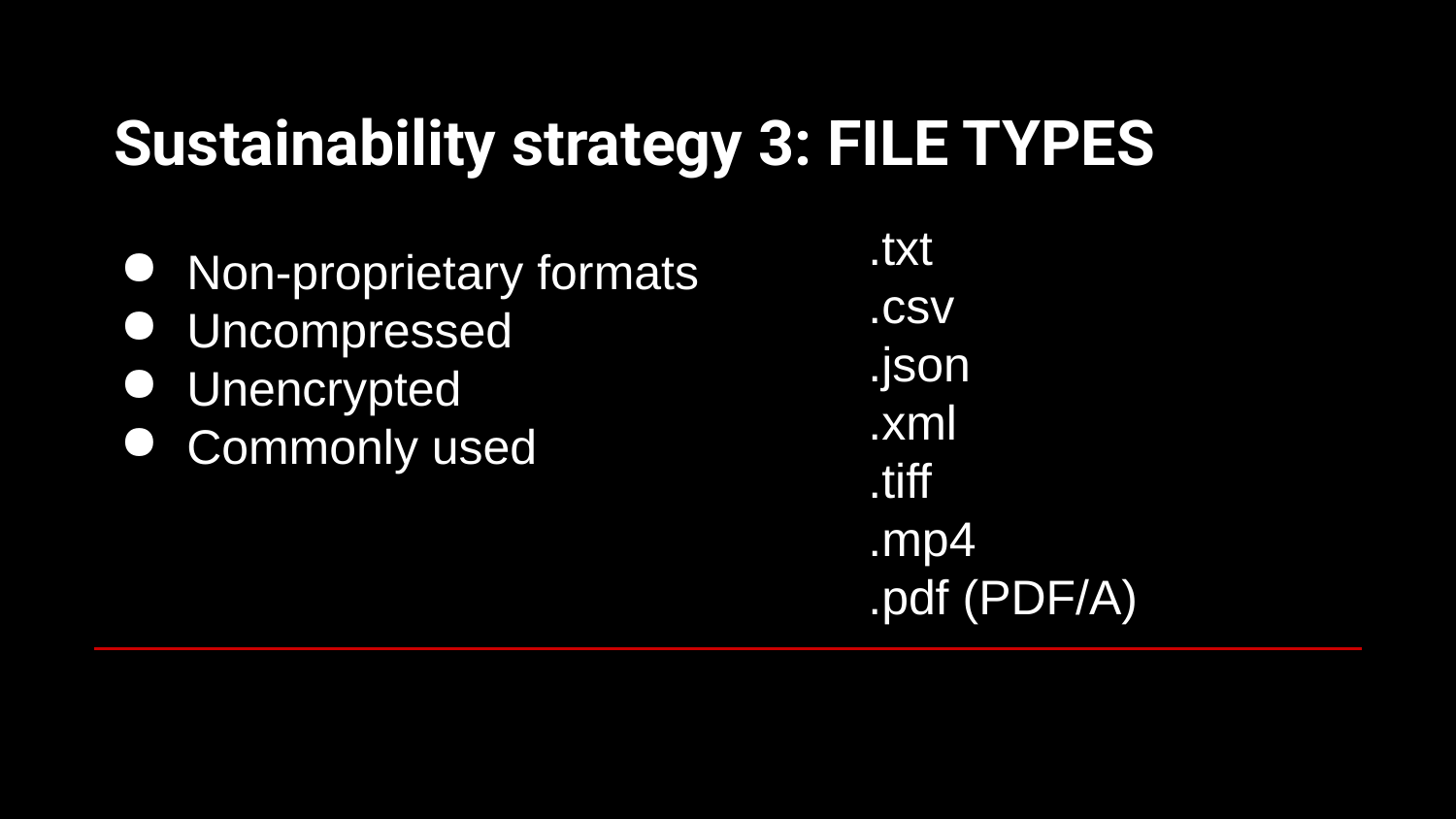

# Sustainability strategy 3: FILE TYPES

.txt
.csv
.json
.xml
.tiff
.mp4
.pdf (PDF/A)

Non-proprietary formats
Uncompressed
Unencrypted
Commonly used